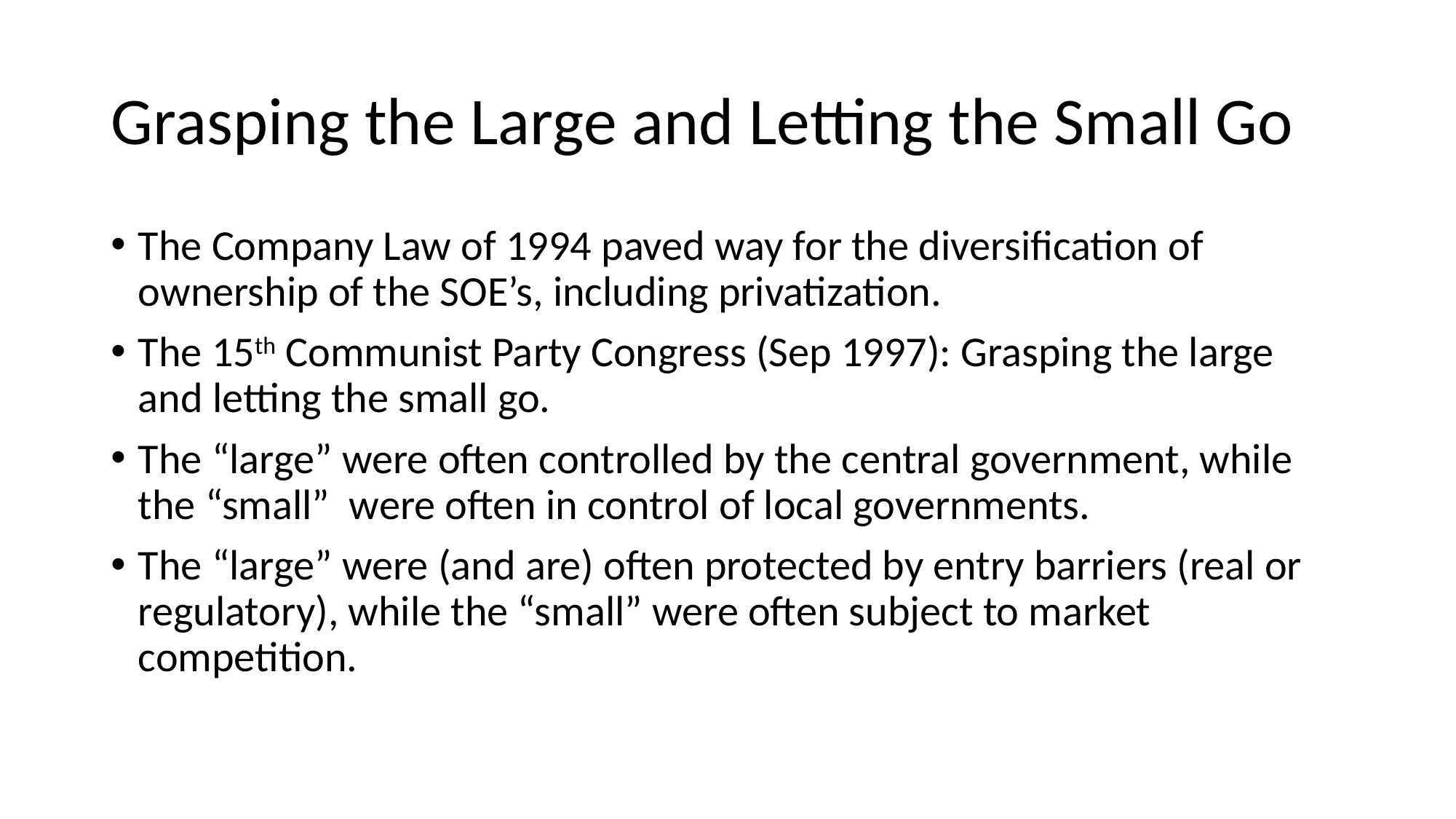

# Grasping the Large and Letting the Small Go
The Company Law of 1994 paved way for the diversification of ownership of the SOE’s, including privatization.
The 15th Communist Party Congress (Sep 1997): Grasping the large and letting the small go.
The “large” were often controlled by the central government, while the “small”  were often in control of local governments.
The “large” were (and are) often protected by entry barriers (real or regulatory), while the “small” were often subject to market competition.